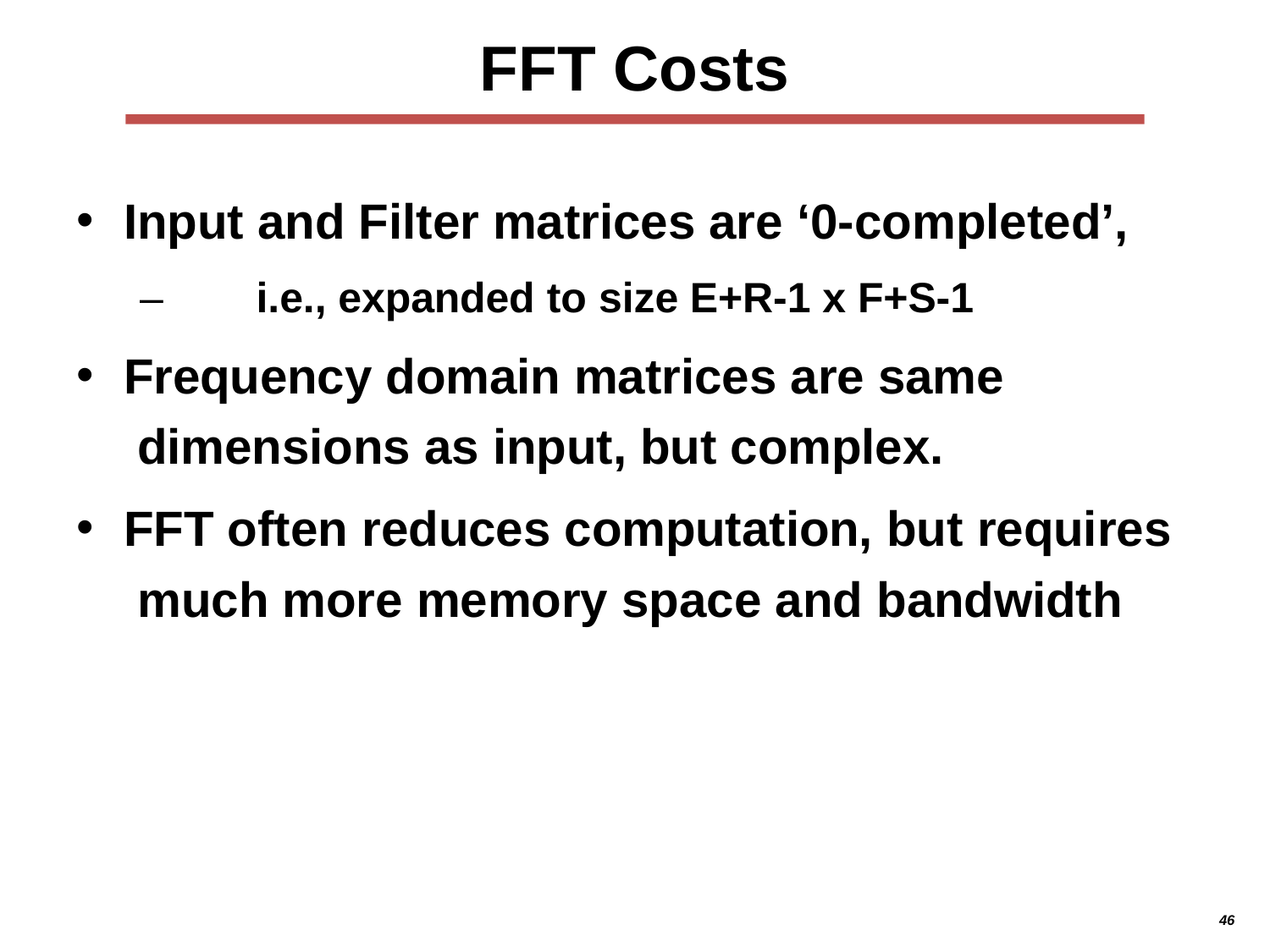

# FFT Costs
Input and Filter matrices are ‘0-completed’,
–	i.e., expanded to size E+R-1 x F+S-1
Frequency domain matrices are same  dimensions as input, but complex.
FFT often reduces computation, but requires  much more memory space and bandwidth
46